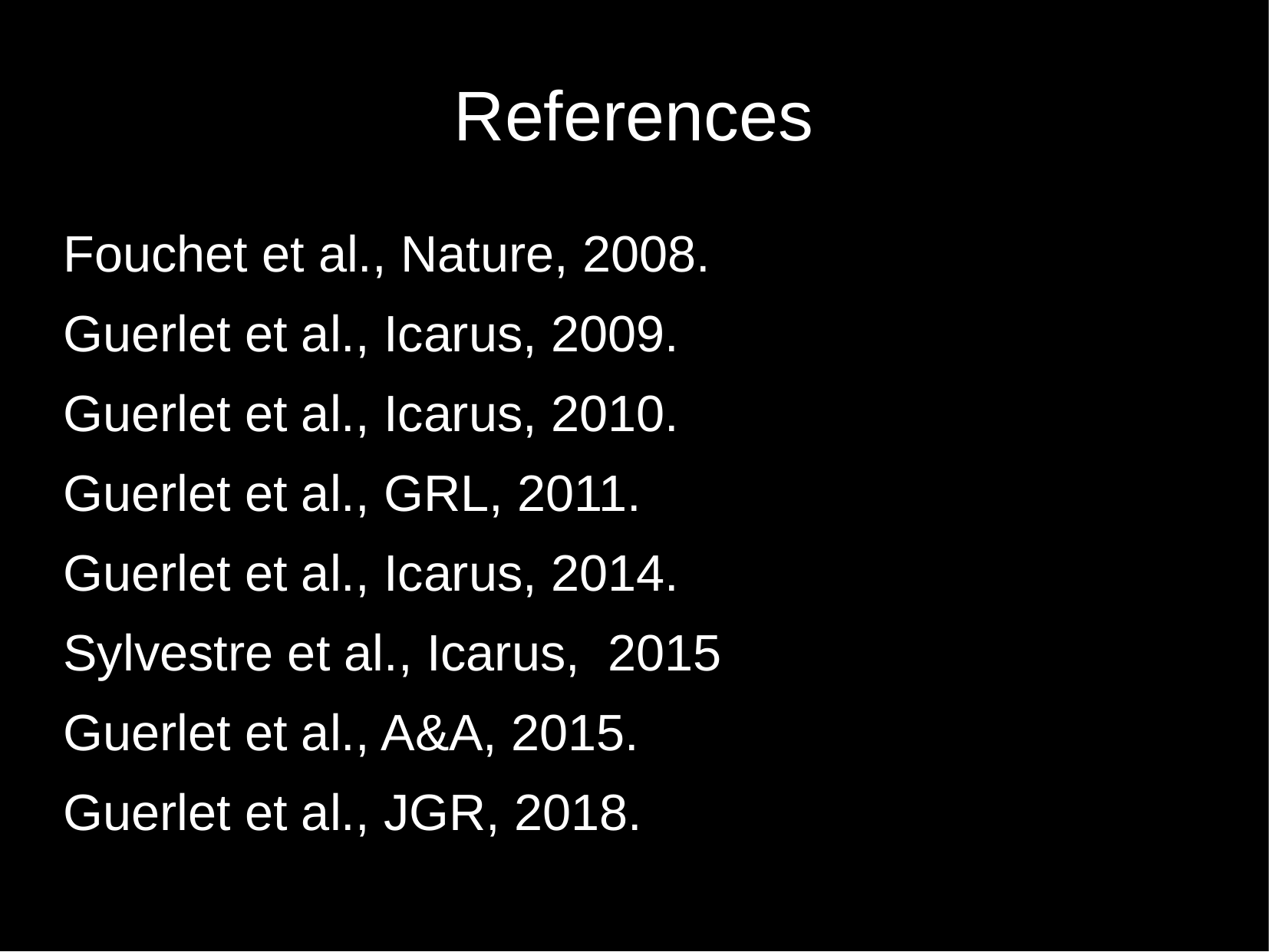

# References
Fouchet et al., Nature, 2008.
Guerlet et al., Icarus, 2009.
Guerlet et al., Icarus, 2010.
Guerlet et al., GRL, 2011.
Guerlet et al., Icarus, 2014.
Sylvestre et al., Icarus,  2015
Guerlet et al., A&A, 2015.
Guerlet et al., JGR, 2018.